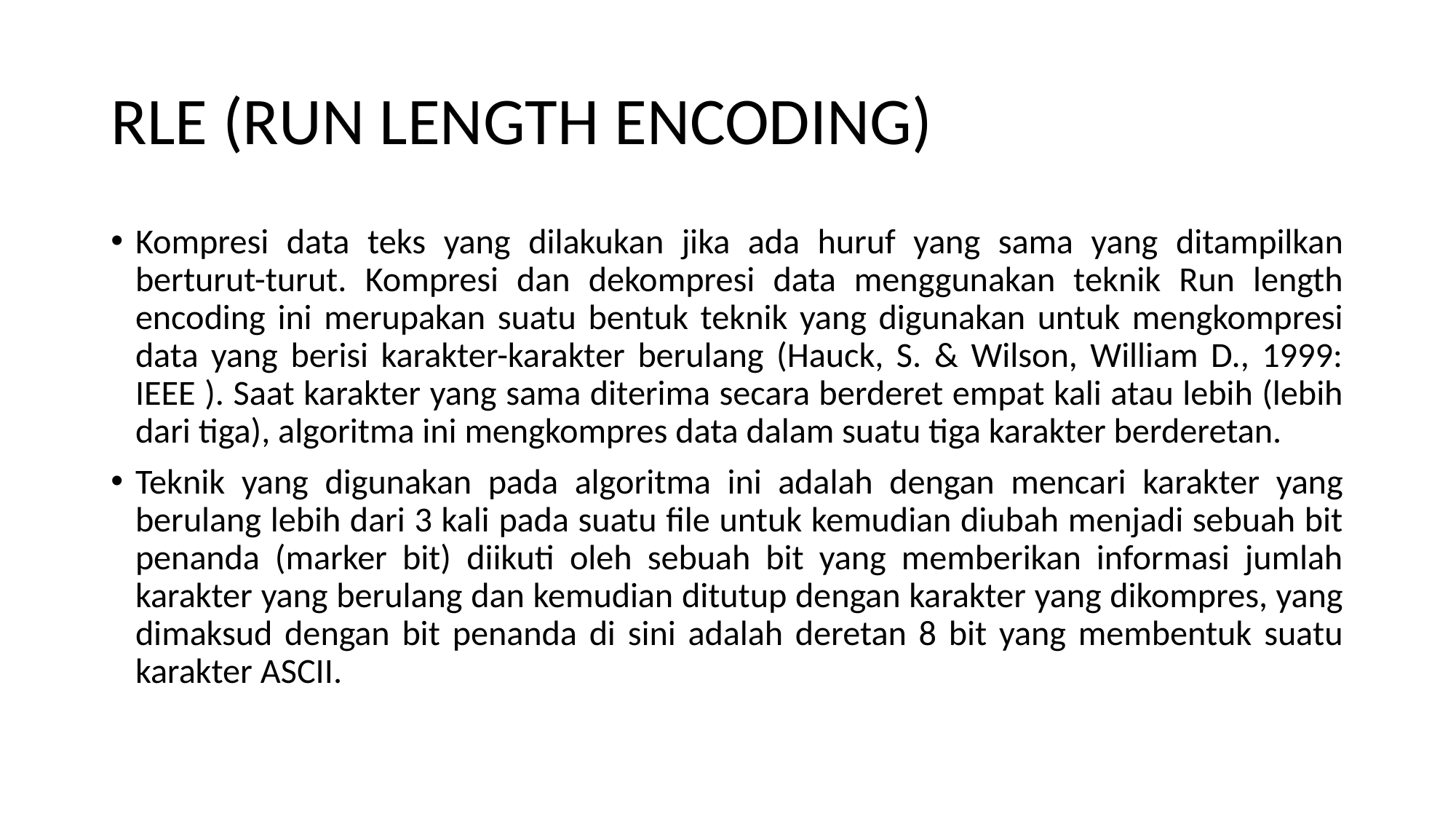

# RLE (RUN LENGTH ENCODING)
Kompresi data teks yang dilakukan jika ada huruf yang sama yang ditampilkan berturut-turut. Kompresi dan dekompresi data menggunakan teknik Run length encoding ini merupakan suatu bentuk teknik yang digunakan untuk mengkompresi data yang berisi karakter-karakter berulang (Hauck, S. & Wilson, William D., 1999: IEEE ). Saat karakter yang sama diterima secara berderet empat kali atau lebih (lebih dari tiga), algoritma ini mengkompres data dalam suatu tiga karakter berderetan.
Teknik yang digunakan pada algoritma ini adalah dengan mencari karakter yang berulang lebih dari 3 kali pada suatu file untuk kemudian diubah menjadi sebuah bit penanda (marker bit) diikuti oleh sebuah bit yang memberikan informasi jumlah karakter yang berulang dan kemudian ditutup dengan karakter yang dikompres, yang dimaksud dengan bit penanda di sini adalah deretan 8 bit yang membentuk suatu karakter ASCII.